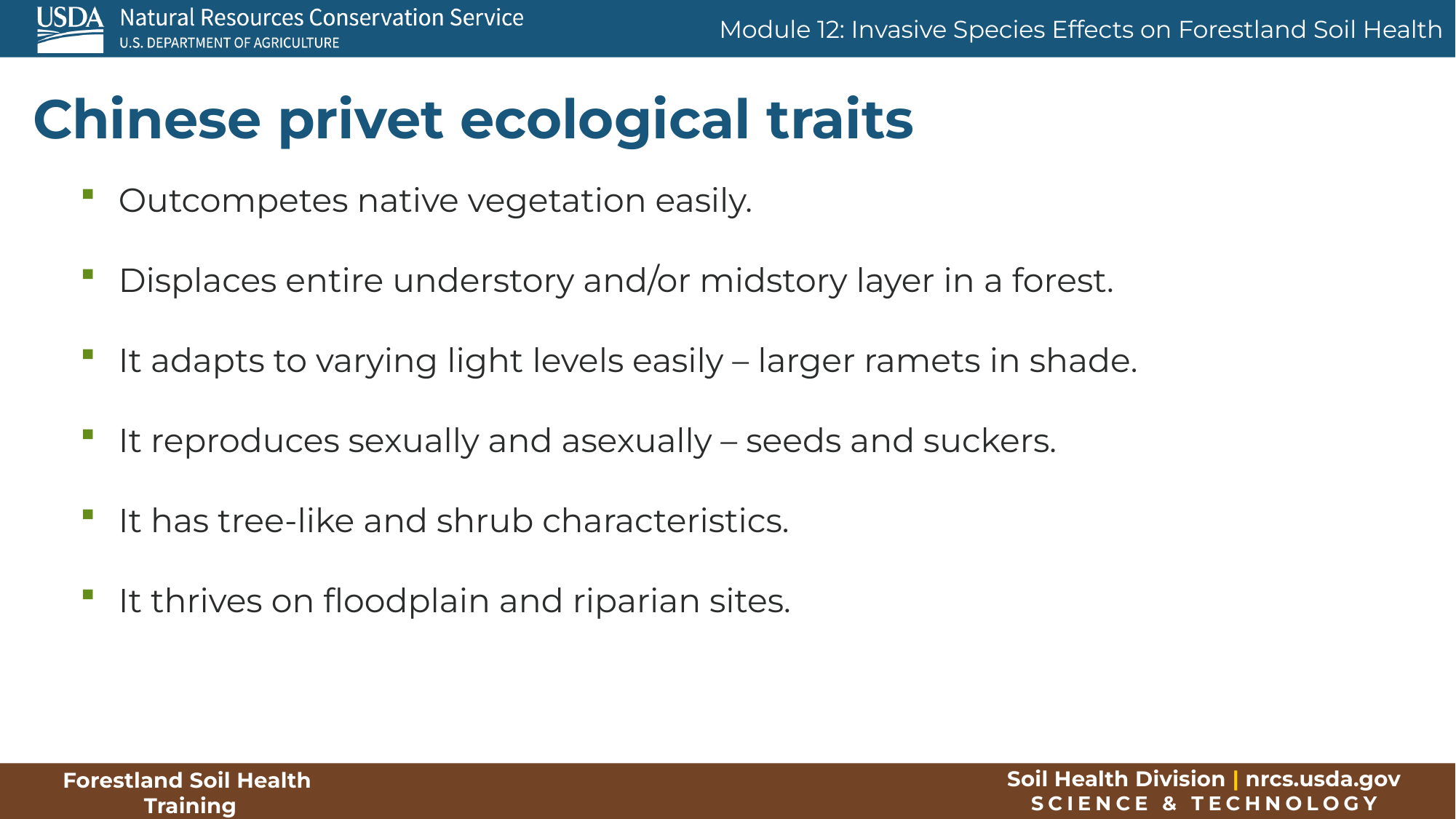

# Chinese privet ecological traits
Outcompetes native vegetation easily.

Displaces entire understory and/or midstory layer in a forest.

It adapts to varying light levels easily – larger ramets in shade.

It reproduces sexually and asexually – seeds and suckers.

It has tree-like and shrub characteristics.

It thrives on floodplain and riparian sites.